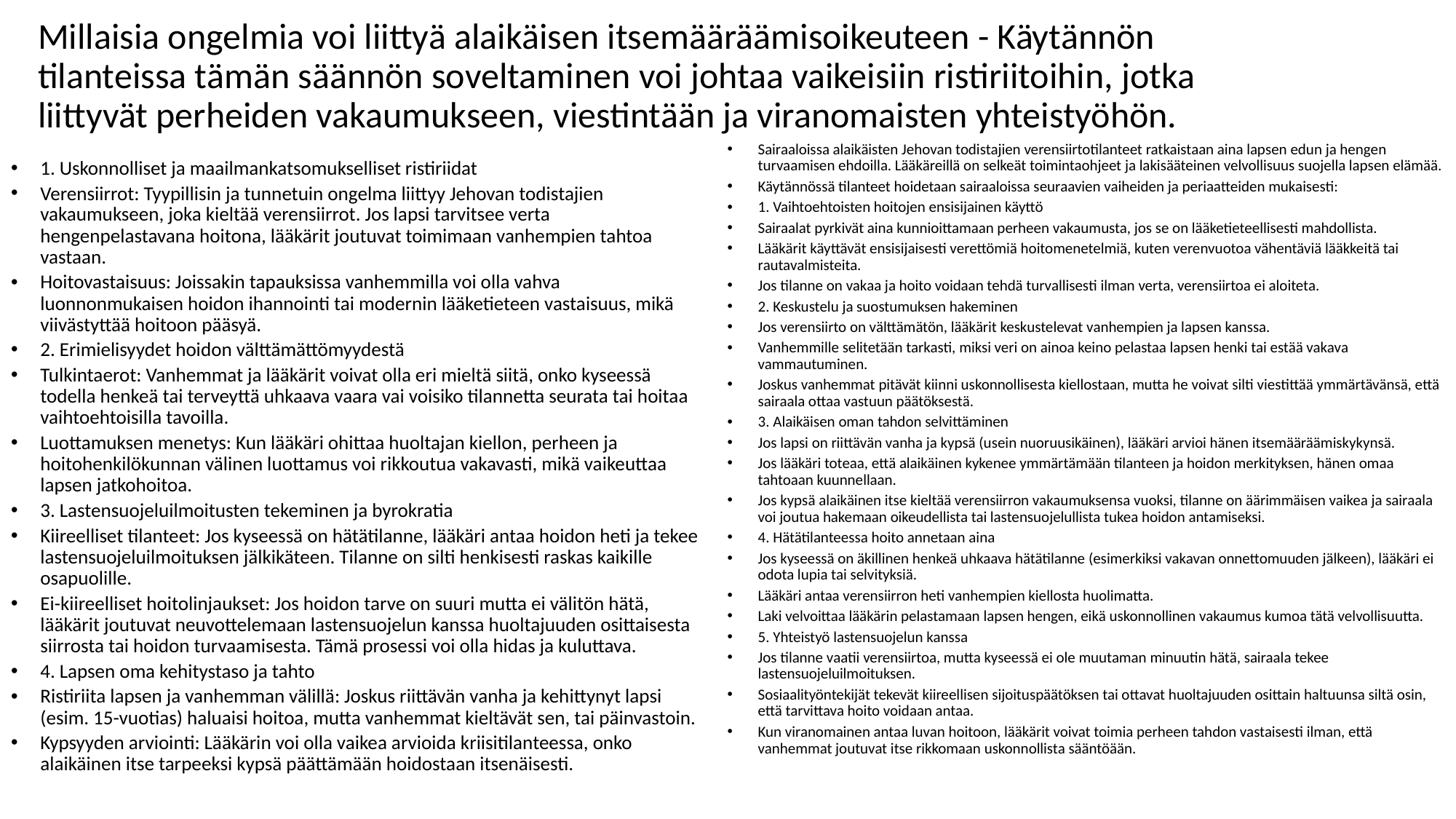

# Millaisia ongelmia voi liittyä alaikäisen itsemääräämisoikeuteen - Käytännön tilanteissa tämän säännön soveltaminen voi johtaa vaikeisiin ristiriitoihin, jotka liittyvät perheiden vakaumukseen, viestintään ja viranomaisten yhteistyöhön.
Sairaaloissa alaikäisten Jehovan todistajien verensiirtotilanteet ratkaistaan aina lapsen edun ja hengen turvaamisen ehdoilla. Lääkäreillä on selkeät toimintaohjeet ja lakisääteinen velvollisuus suojella lapsen elämää.
Käytännössä tilanteet hoidetaan sairaaloissa seuraavien vaiheiden ja periaatteiden mukaisesti:
1. Vaihtoehtoisten hoitojen ensisijainen käyttö
Sairaalat pyrkivät aina kunnioittamaan perheen vakaumusta, jos se on lääketieteellisesti mahdollista.
Lääkärit käyttävät ensisijaisesti verettömiä hoitomenetelmiä, kuten verenvuotoa vähentäviä lääkkeitä tai rautavalmisteita.
Jos tilanne on vakaa ja hoito voidaan tehdä turvallisesti ilman verta, verensiirtoa ei aloiteta.
2. Keskustelu ja suostumuksen hakeminen
Jos verensiirto on välttämätön, lääkärit keskustelevat vanhempien ja lapsen kanssa.
Vanhemmille selitetään tarkasti, miksi veri on ainoa keino pelastaa lapsen henki tai estää vakava vammautuminen.
Joskus vanhemmat pitävät kiinni uskonnollisesta kiellostaan, mutta he voivat silti viestittää ymmärtävänsä, että sairaala ottaa vastuun päätöksestä.
3. Alaikäisen oman tahdon selvittäminen
Jos lapsi on riittävän vanha ja kypsä (usein nuoruusikäinen), lääkäri arvioi hänen itsemääräämiskykynsä.
Jos lääkäri toteaa, että alaikäinen kykenee ymmärtämään tilanteen ja hoidon merkityksen, hänen omaa tahtoaan kuunnellaan.
Jos kypsä alaikäinen itse kieltää verensiirron vakaumuksensa vuoksi, tilanne on äärimmäisen vaikea ja sairaala voi joutua hakemaan oikeudellista tai lastensuojelullista tukea hoidon antamiseksi.
4. Hätätilanteessa hoito annetaan aina
Jos kyseessä on äkillinen henkeä uhkaava hätätilanne (esimerkiksi vakavan onnettomuuden jälkeen), lääkäri ei odota lupia tai selvityksiä.
Lääkäri antaa verensiirron heti vanhempien kiellosta huolimatta.
Laki velvoittaa lääkärin pelastamaan lapsen hengen, eikä uskonnollinen vakaumus kumoa tätä velvollisuutta.
5. Yhteistyö lastensuojelun kanssa
Jos tilanne vaatii verensiirtoa, mutta kyseessä ei ole muutaman minuutin hätä, sairaala tekee lastensuojeluilmoituksen.
Sosiaalityöntekijät tekevät kiireellisen sijoituspäätöksen tai ottavat huoltajuuden osittain haltuunsa siltä osin, että tarvittava hoito voidaan antaa.
Kun viranomainen antaa luvan hoitoon, lääkärit voivat toimia perheen tahdon vastaisesti ilman, että vanhemmat joutuvat itse rikkomaan uskonnollista sääntöään.

1. Uskonnolliset ja maailmankatsomukselliset ristiriidat
Verensiirrot: Tyypillisin ja tunnetuin ongelma liittyy Jehovan todistajien vakaumukseen, joka kieltää verensiirrot. Jos lapsi tarvitsee verta hengenpelastavana hoitona, lääkärit joutuvat toimimaan vanhempien tahtoa vastaan.
Hoitovastaisuus: Joissakin tapauksissa vanhemmilla voi olla vahva luonnonmukaisen hoidon ihannointi tai modernin lääketieteen vastaisuus, mikä viivästyttää hoitoon pääsyä.
2. Erimielisyydet hoidon välttämättömyydestä
Tulkintaerot: Vanhemmat ja lääkärit voivat olla eri mieltä siitä, onko kyseessä todella henkeä tai terveyttä uhkaava vaara vai voisiko tilannetta seurata tai hoitaa vaihtoehtoisilla tavoilla.
Luottamuksen menetys: Kun lääkäri ohittaa huoltajan kiellon, perheen ja hoitohenkilökunnan välinen luottamus voi rikkoutua vakavasti, mikä vaikeuttaa lapsen jatkohoitoa.
3. Lastensuojeluilmoitusten tekeminen ja byrokratia
Kiireelliset tilanteet: Jos kyseessä on hätätilanne, lääkäri antaa hoidon heti ja tekee lastensuojeluilmoituksen jälkikäteen. Tilanne on silti henkisesti raskas kaikille osapuolille.
Ei-kiireelliset hoitolinjaukset: Jos hoidon tarve on suuri mutta ei välitön hätä, lääkärit joutuvat neuvottelemaan lastensuojelun kanssa huoltajuuden osittaisesta siirrosta tai hoidon turvaamisesta. Tämä prosessi voi olla hidas ja kuluttava.
4. Lapsen oma kehitystaso ja tahto
Ristiriita lapsen ja vanhemman välillä: Joskus riittävän vanha ja kehittynyt lapsi (esim. 15-vuotias) haluaisi hoitoa, mutta vanhemmat kieltävät sen, tai päinvastoin.
Kypsyyden arviointi: Lääkärin voi olla vaikea arvioida kriisitilanteessa, onko alaikäinen itse tarpeeksi kypsä päättämään hoidostaan itsenäisesti.